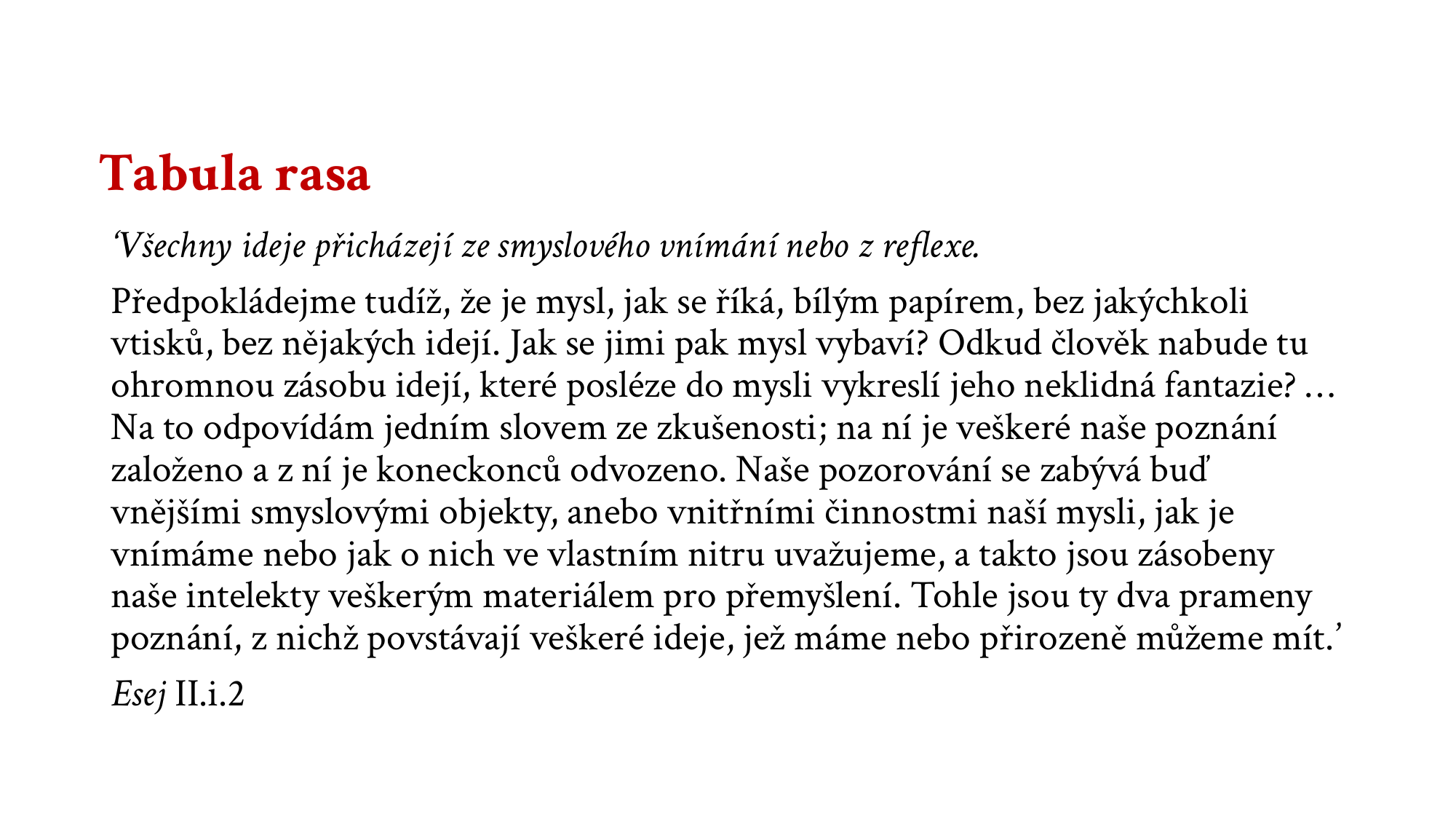

# Tabula rasa
‘Všechny ideje přicházejí ze smyslového vnímání nebo z reflexe.
Předpokládejme tudíž, že je mysl, jak se říká, bílým papírem, bez jakýchkoli vtisků, bez nějakých idejí. Jak se jimi pak mysl vybaví? Odkud člověk nabude tu ohromnou zásobu idejí, které posléze do mysli vykreslí jeho neklidná fantazie? … Na to odpovídám jedním slovem ze zkušenosti; na ní je veškeré naše poznání založeno a z ní je koneckonců odvozeno. Naše pozorování se zabývá buď vnějšími smyslovými objekty, anebo vnitřními činnostmi naší mysli, jak je vnímáme nebo jak o nich ve vlastním nitru uvažujeme, a takto jsou zásobeny naše intelekty veškerým materiálem pro přemyšlení. Tohle jsou ty dva prameny poznání, z nichž povstávají veškeré ideje, jež máme nebo přirozeně můžeme mít.’
Esej II.i.2